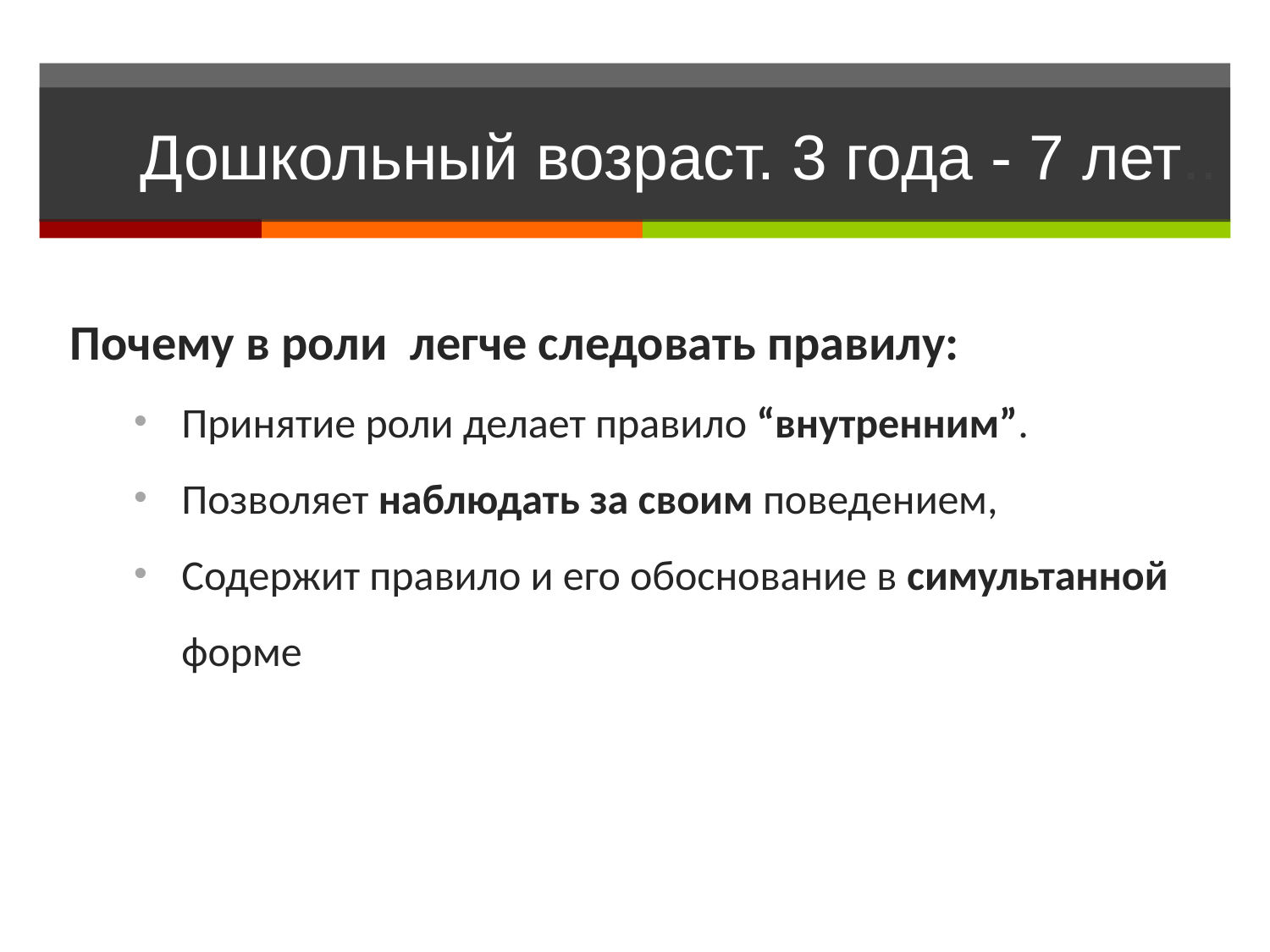

# Дошкольный возраст. 3 года - 7 лет..
Почему в роли  легче следовать правилу:
Принятие роли делает правило “внутренним”.
Позволяет наблюдать за своим поведением,
Содержит правило и его обоснование в симультанной форме